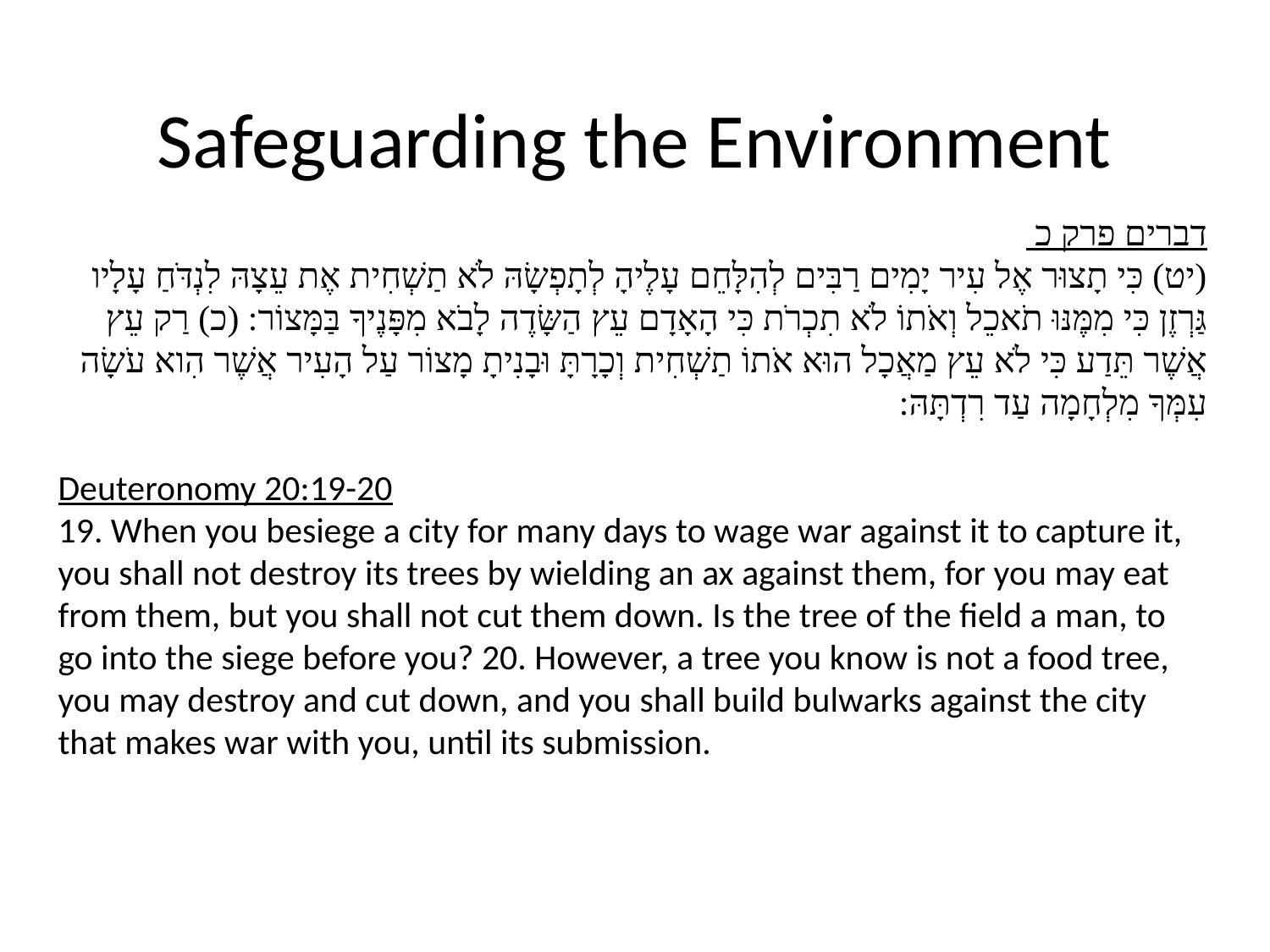

# Safeguarding the Environment
דברים פרק כ
(יט) כִּי תָצוּר אֶל עִיר יָמִים רַבִּים לְהִלָּחֵם עָלֶיהָ לְתָפְשָׂהּ לֹא תַשְׁחִית אֶת עֵצָהּ לִנְדֹּחַ עָלָיו גַּרְזֶן כִּי מִמֶּנּוּ תֹאכֵל וְאֹתוֹ לֹא תִכְרֹת כִּי הָאָדָם עֵץ הַשָּׂדֶה לָבֹא מִפָּנֶיךָ בַּמָּצוֹר: (כ) רַק עֵץ אֲשֶׁר תֵּדַע כִּי לֹא עֵץ מַאֲכָל הוּא אֹתוֹ תַשְׁחִית וְכָרָתָּ וּבָנִיתָ מָצוֹר עַל הָעִיר אֲשֶׁר הִוא עֹשָׂה עִמְּךָ מִלְחָמָה עַד רִדְתָּהּ:

Deuteronomy 20:19-20
19. When you besiege a city for many days to wage war against it to capture it, you shall not destroy its trees by wielding an ax against them, for you may eat from them, but you shall not cut them down. Is the tree of the field a man, to go into the siege before you? 20. However, a tree you know is not a food tree, you may destroy and cut down, and you shall build bulwarks against the city that makes war with you, until its submission.